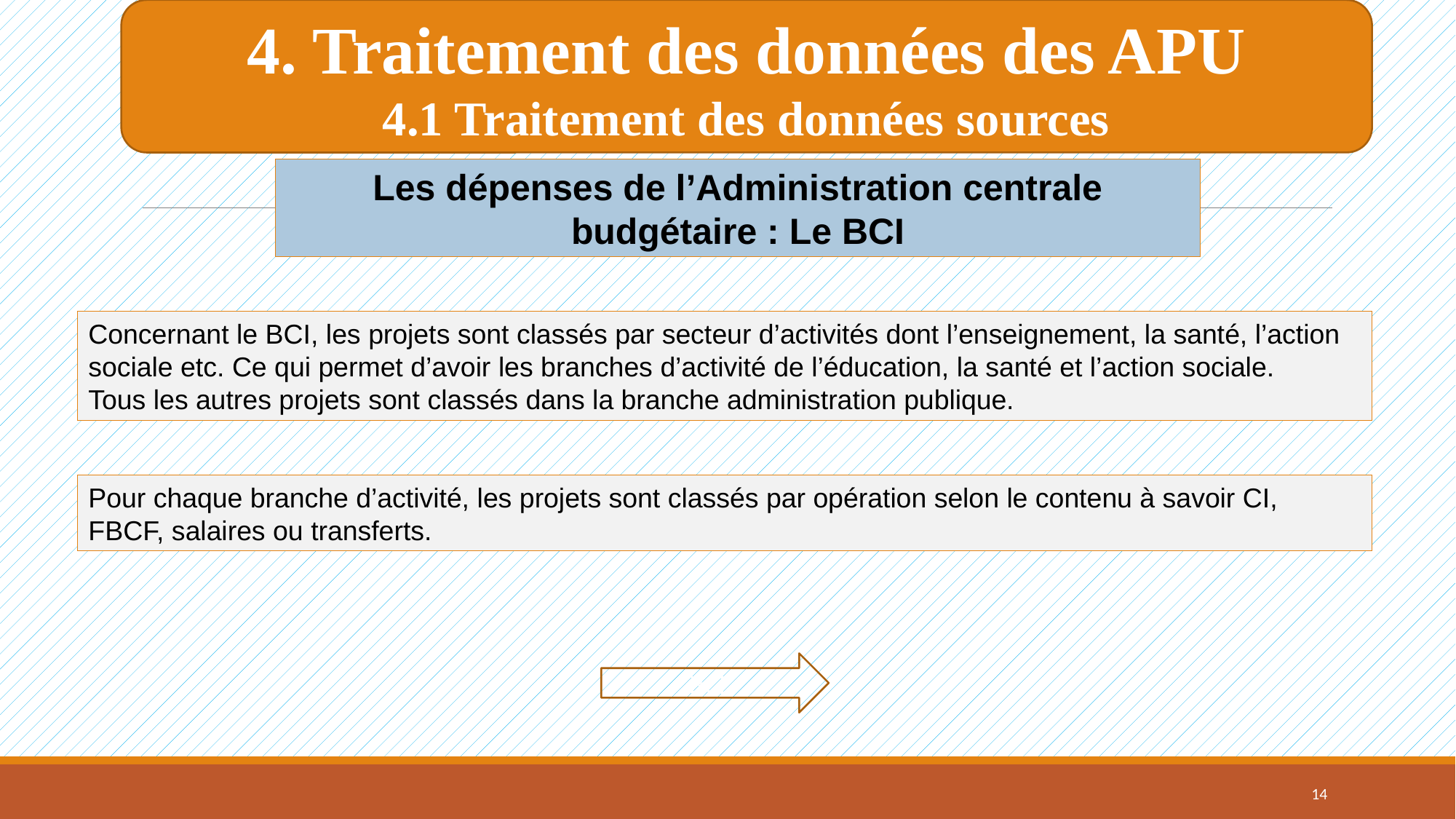

4. Traitement des données des APU
4.1 Traitement des données sources
Les dépenses de l’Administration centrale budgétaire : Le BCI
Concernant le BCI, les projets sont classés par secteur d’activités dont l’enseignement, la santé, l’action sociale etc. Ce qui permet d’avoir les branches d’activité de l’éducation, la santé et l’action sociale.
Tous les autres projets sont classés dans la branche administration publique.
Pour chaque branche d’activité, les projets sont classés par opération selon le contenu à savoir CI, FBCF, salaires ou transferts.
BCI
14